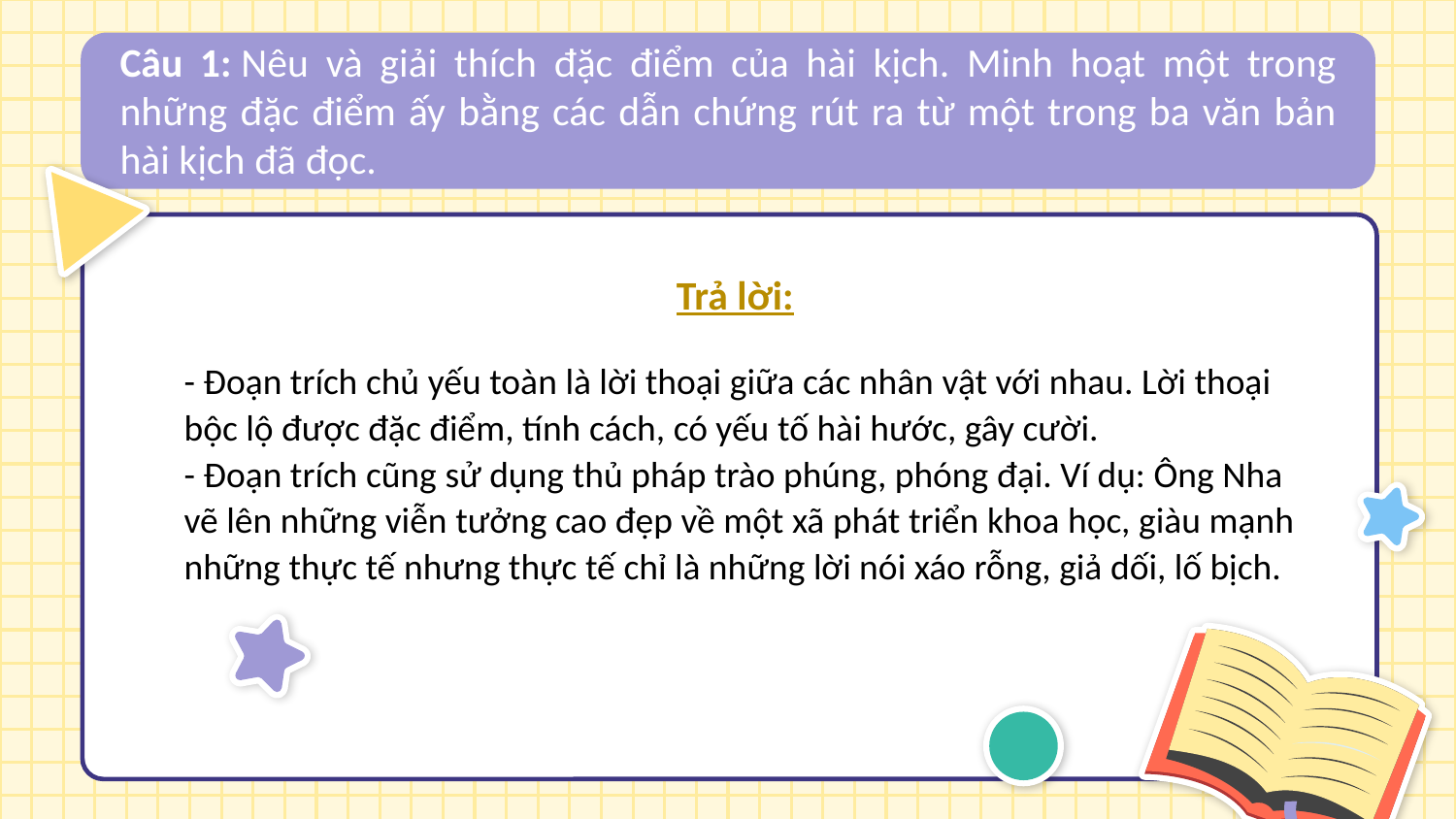

Câu 1: Nêu và giải thích đặc điểm của hài kịch. Minh hoạt một trong những đặc điểm ấy bằng các dẫn chứng rút ra từ một trong ba văn bản hài kịch đã đọc.

Trả lời:
- Đoạn trích chủ yếu toàn là lời thoại giữa các nhân vật với nhau. Lời thoại bộc lộ được đặc điểm, tính cách, có yếu tố hài hước, gây cười.
- Đoạn trích cũng sử dụng thủ pháp trào phúng, phóng đại. Ví dụ: Ông Nha vẽ lên những viễn tưởng cao đẹp về một xã phát triển khoa học, giàu mạnh những thực tế nhưng thực tế chỉ là những lời nói xáo rỗng, giả dối, lố bịch.